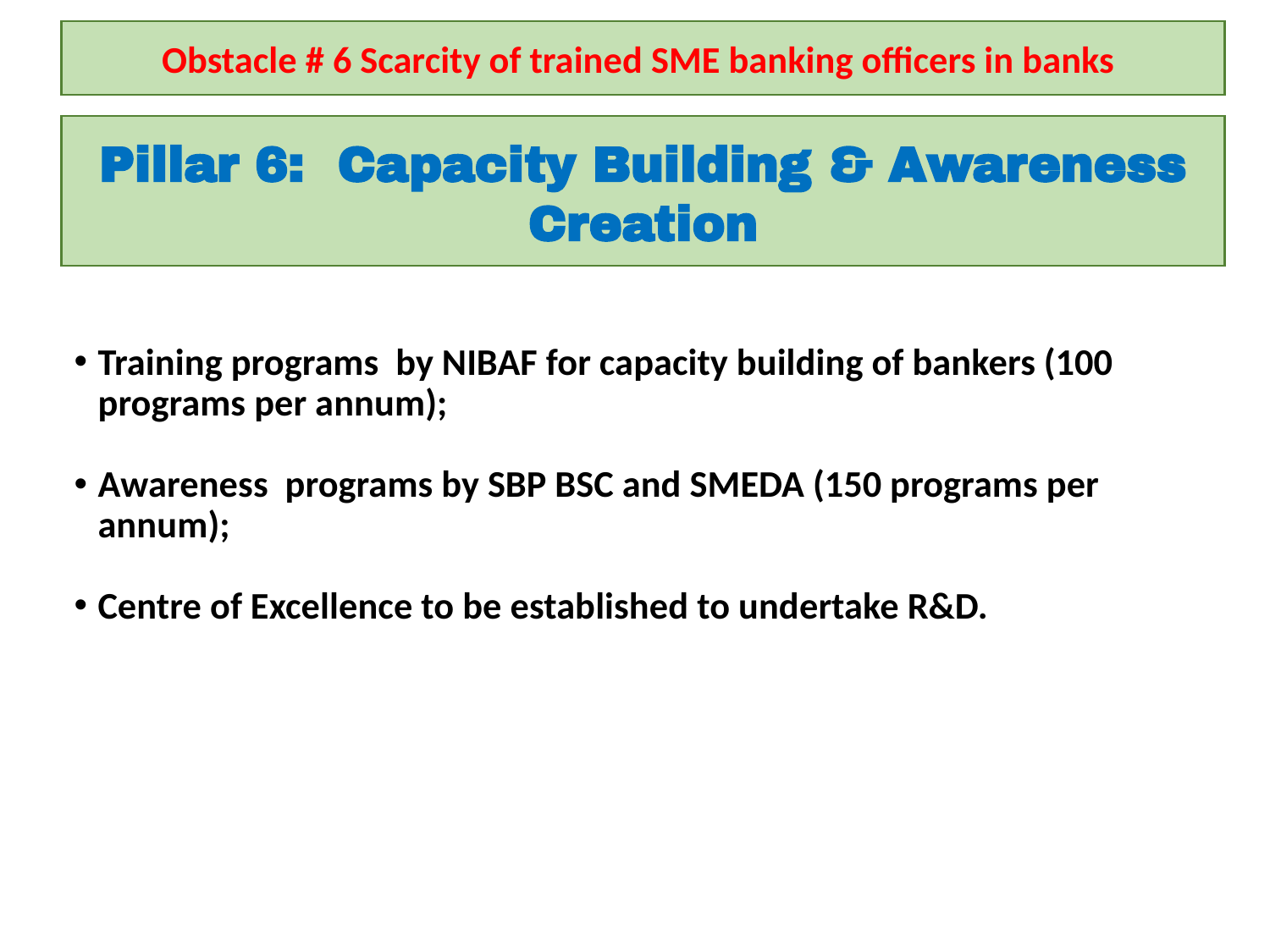

Obstacle # 6 Scarcity of trained SME banking officers in banks

Pillar 6:  Capacity Building & Awareness Creation

Training programs  by NIBAF for capacity building of bankers (100 programs per annum);

Awareness  programs by SBP BSC and SMEDA (150 programs per annum);

Centre of Excellence to be established to undertake R&D.